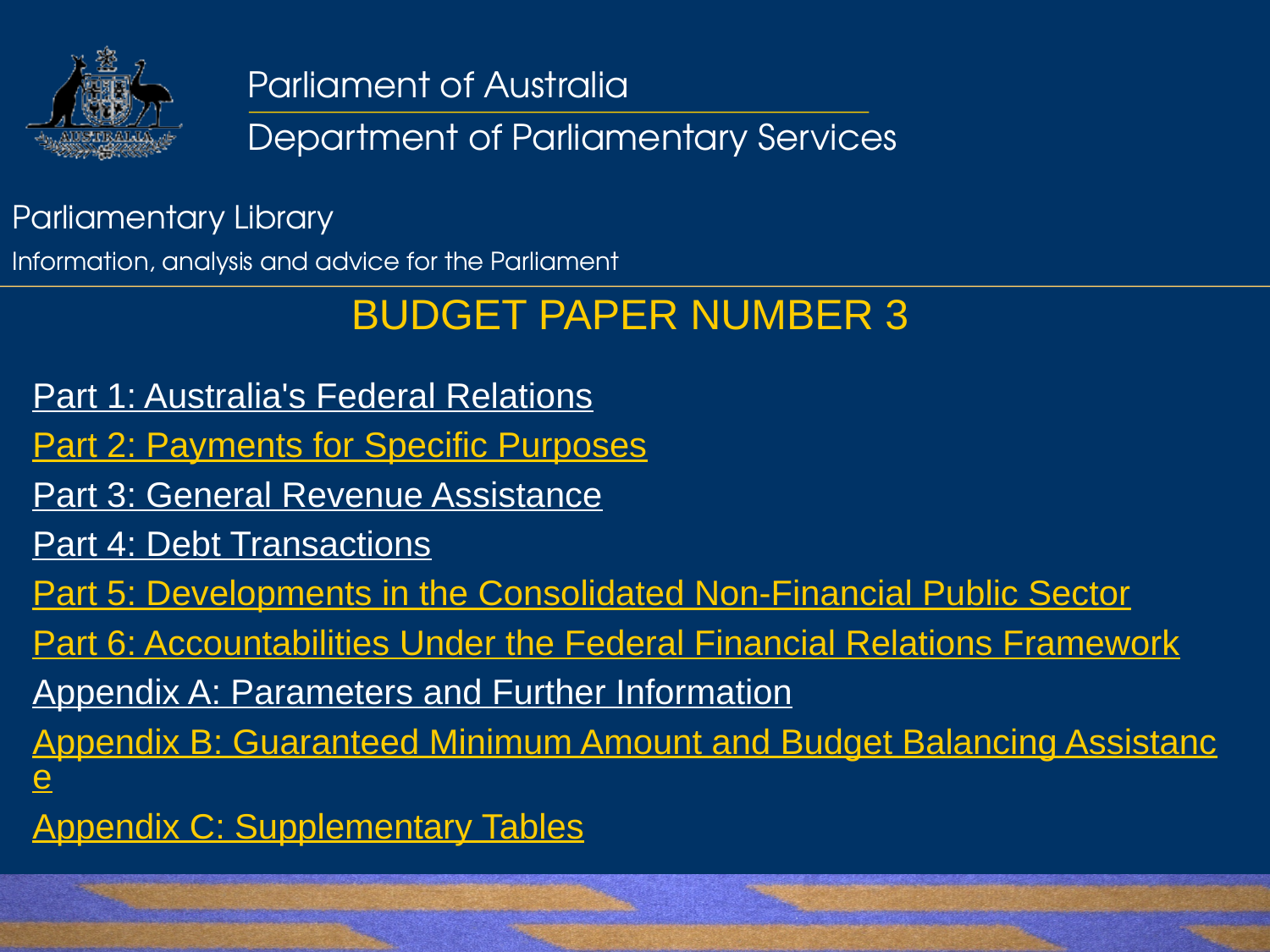

# BUDGET PAPER NUMBER 3
Part 1: Australia's Federal Relations
Part 2: Payments for Specific Purposes
Part 3: General Revenue Assistance
Part 4: Debt Transactions
Part 5: Developments in the Consolidated Non-Financial Public Sector
Part 6: Accountabilities Under the Federal Financial Relations Framework
Appendix A: Parameters and Further Information
Appendix B: Guaranteed Minimum Amount and Budget Balancing Assistance
Appendix C: Supplementary Tables